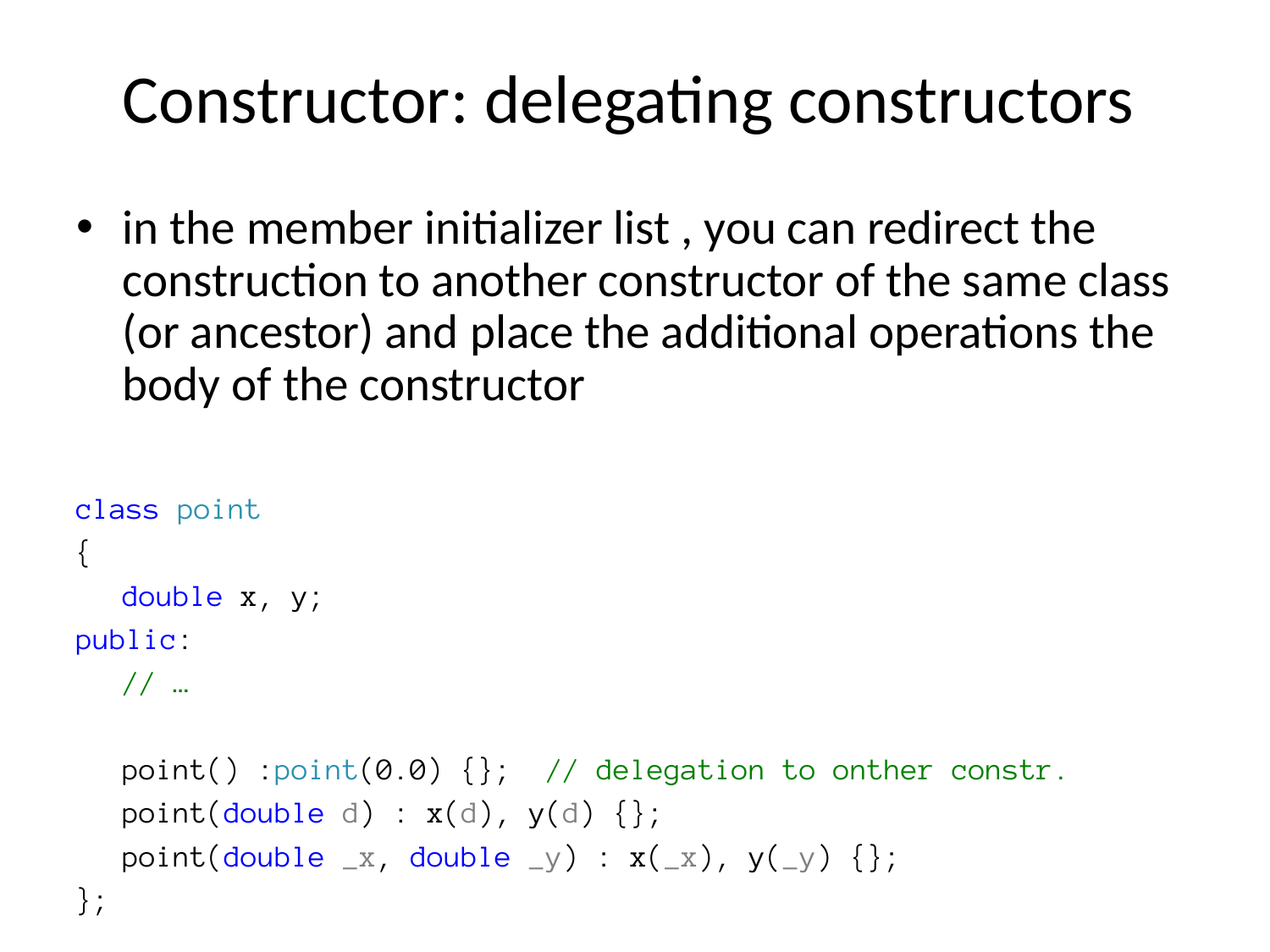

# Constructor: delegating constructors
in the member initializer list , you can redirect the construction to another constructor of the same class (or ancestor) and place the additional operations the body of the constructor

class point
{
	double x, y;
public:
	// …

	point() :point(0.0) {};  // delegation to onther constr.
	point(double d) : x(d), y(d) {};
	point(double _x, double _y) : x(_x), y(_y) {};
};